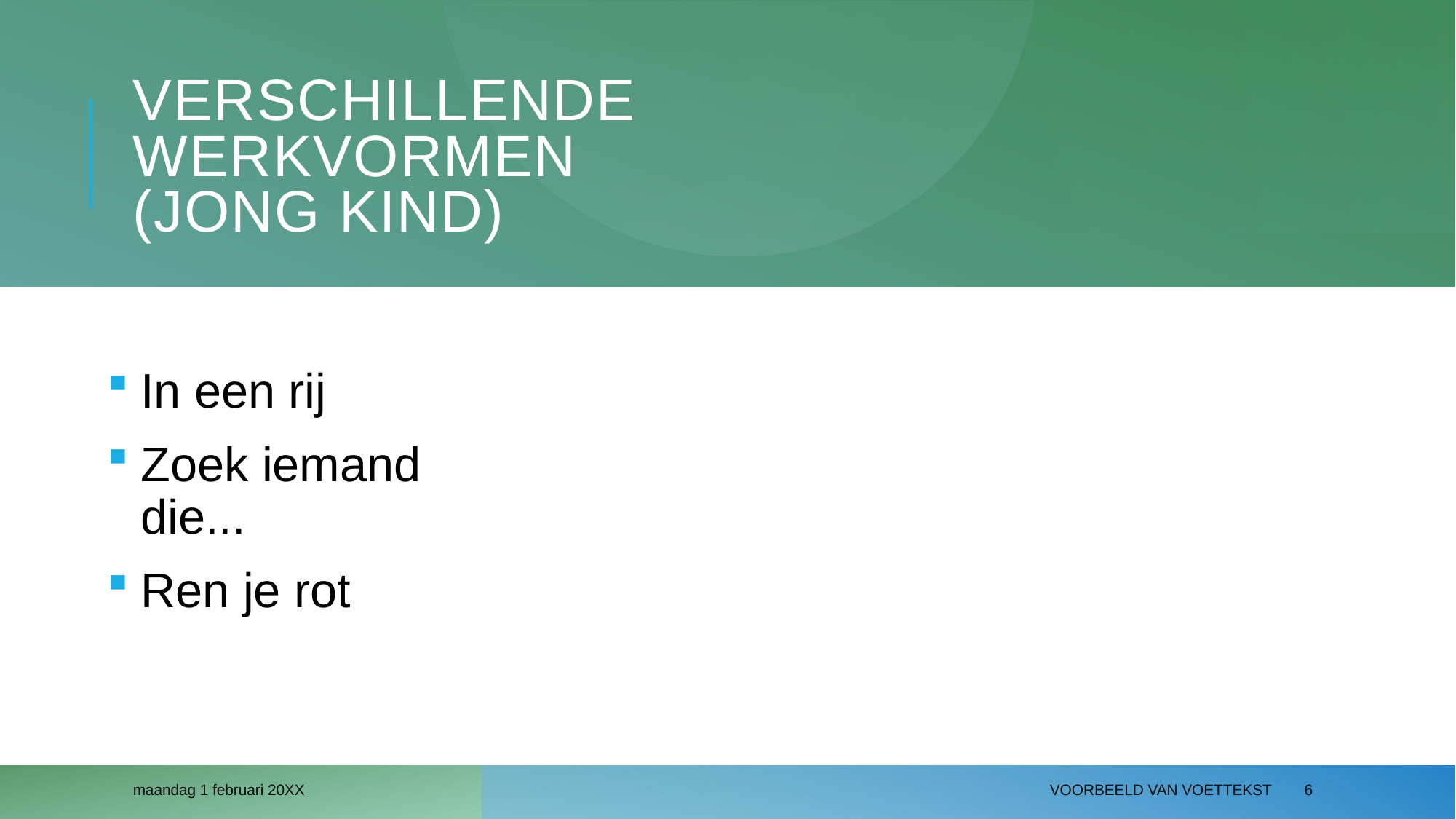

# Verschillende werkvormen (jong kind)

In een rij
Zoek iemand die...
Ren je rot

maandag 1 februari 20XX
Voorbeeld van voettekst
6